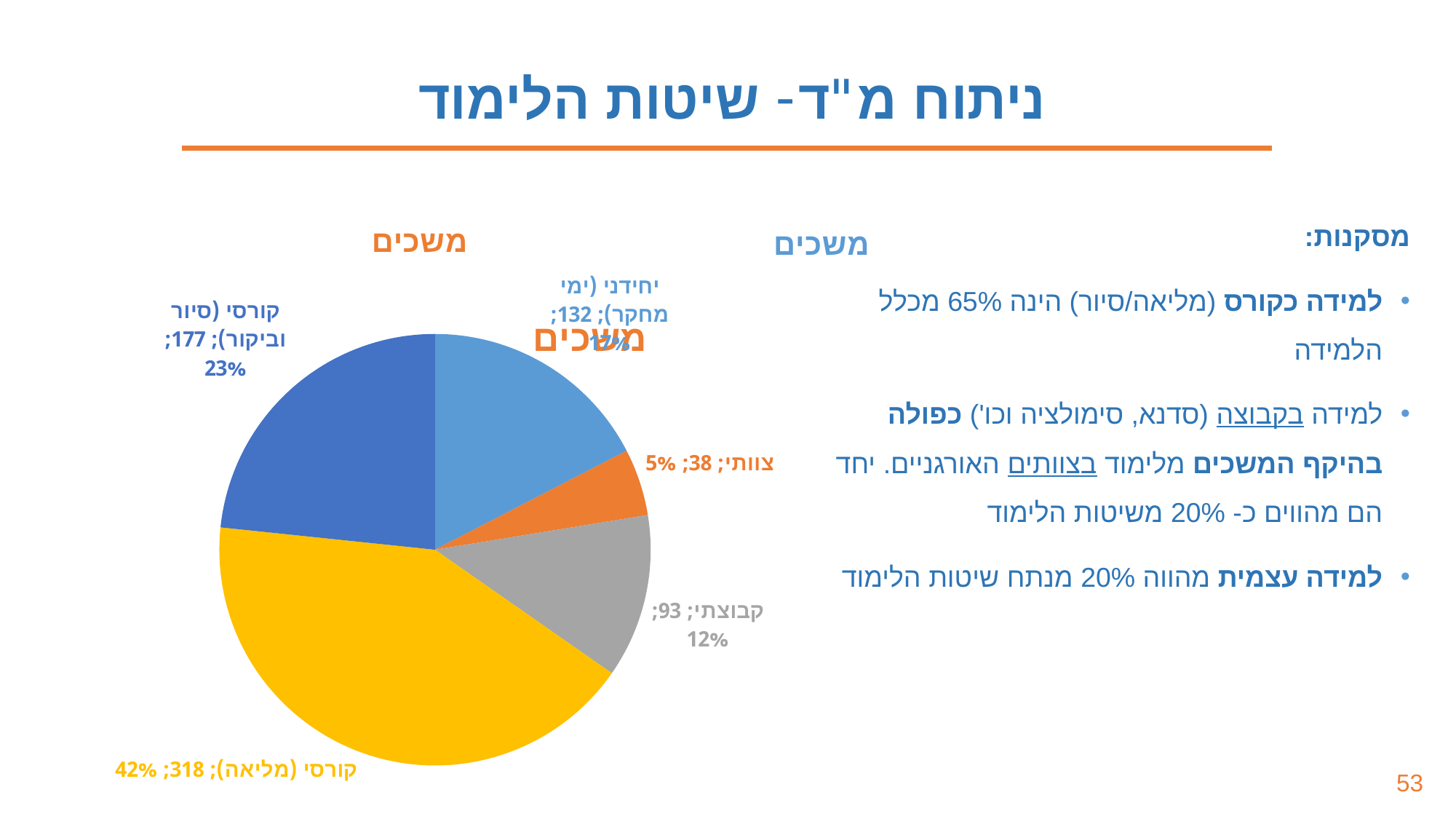

ניתוח מ"ד- שיטות הלימוד

### Chart:

| Category | משכים |
|---|---|
| יחידני (ימי מחקר) | 132.0 |
| צוותי | 38.0 |
| קבוצתי | 93.0 |
| קורסי (מליאה) | 318.0 |
| קורסי (סיור וביקור) | 177.0 |
מסקנות:
למידה כקורס (מליאה/סיור) הינה 65% מכלל הלמידה
למידה בקבוצה (סדנא, סימולציה וכו') כפולה בהיקף המשכים מלימוד בצוותים האורגניים. יחד הם מהווים כ- 20% משיטות הלימוד
למידה עצמית מהווה 20% מנתח שיטות הלימוד

### Chart: משכים

| Category |
|---|

### Chart: משכים

| Category |
|---|